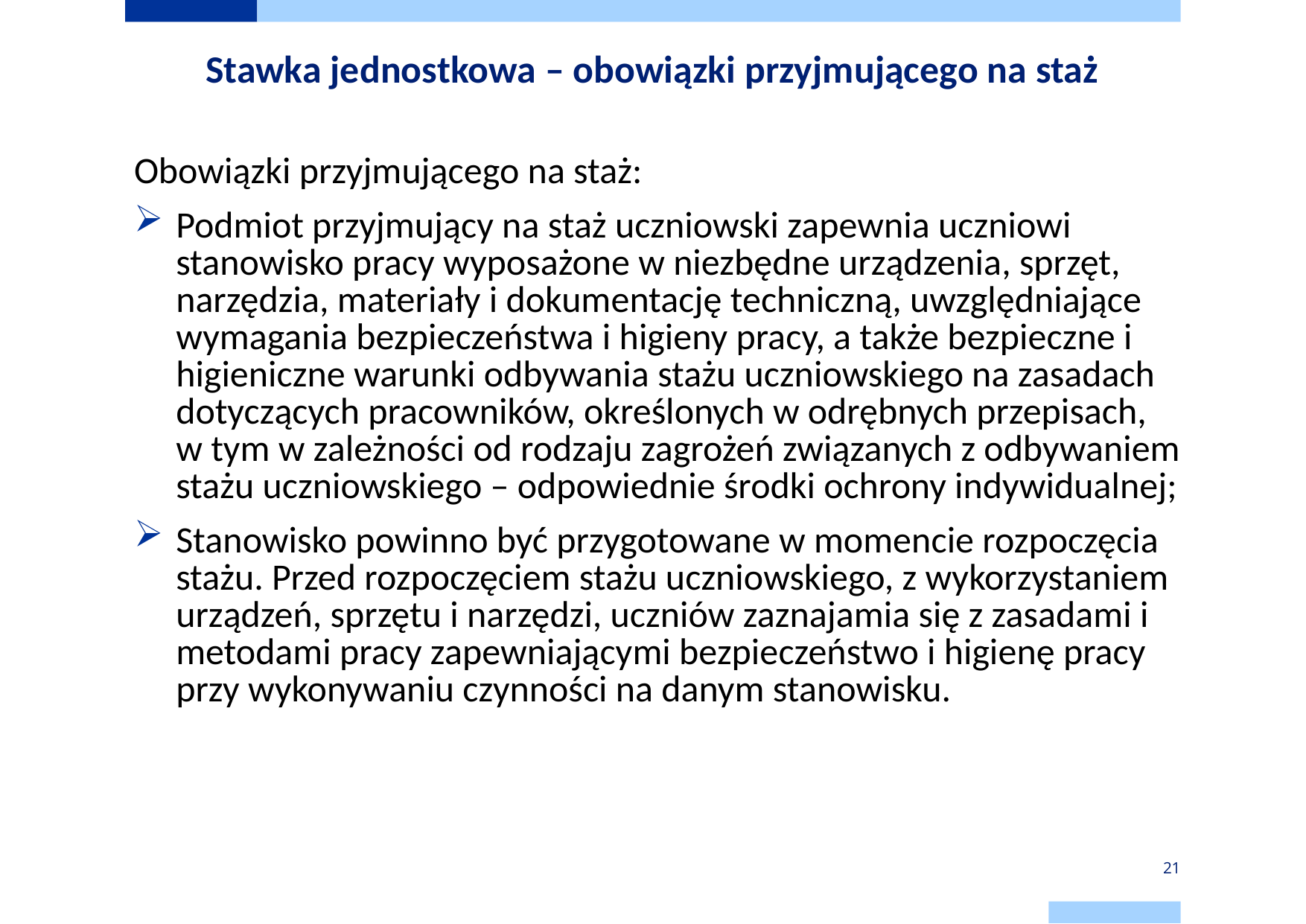

# Stawka jednostkowa – obowiązki przyjmującego na staż
Obowiązki przyjmującego na staż:
Podmiot przyjmujący na staż uczniowski zapewnia uczniowi stanowisko pracy wyposażone w niezbędne urządzenia, sprzęt, narzędzia, materiały i dokumentację techniczną, uwzględniające wymagania bezpieczeństwa i higieny pracy, a także bezpieczne i higieniczne warunki odbywania stażu uczniowskiego na zasadach dotyczących pracowników, określonych w odrębnych przepisach, w tym w zależności od rodzaju zagrożeń związanych z odbywaniem stażu uczniowskiego – odpowiednie środki ochrony indywidualnej;
Stanowisko powinno być przygotowane w momencie rozpoczęcia stażu. Przed rozpoczęciem stażu uczniowskiego, z wykorzystaniem urządzeń, sprzętu i narzędzi, uczniów zaznajamia się z zasadami i metodami pracy zapewniającymi bezpieczeństwo i higienę pracy przy wykonywaniu czynności na danym stanowisku.

21